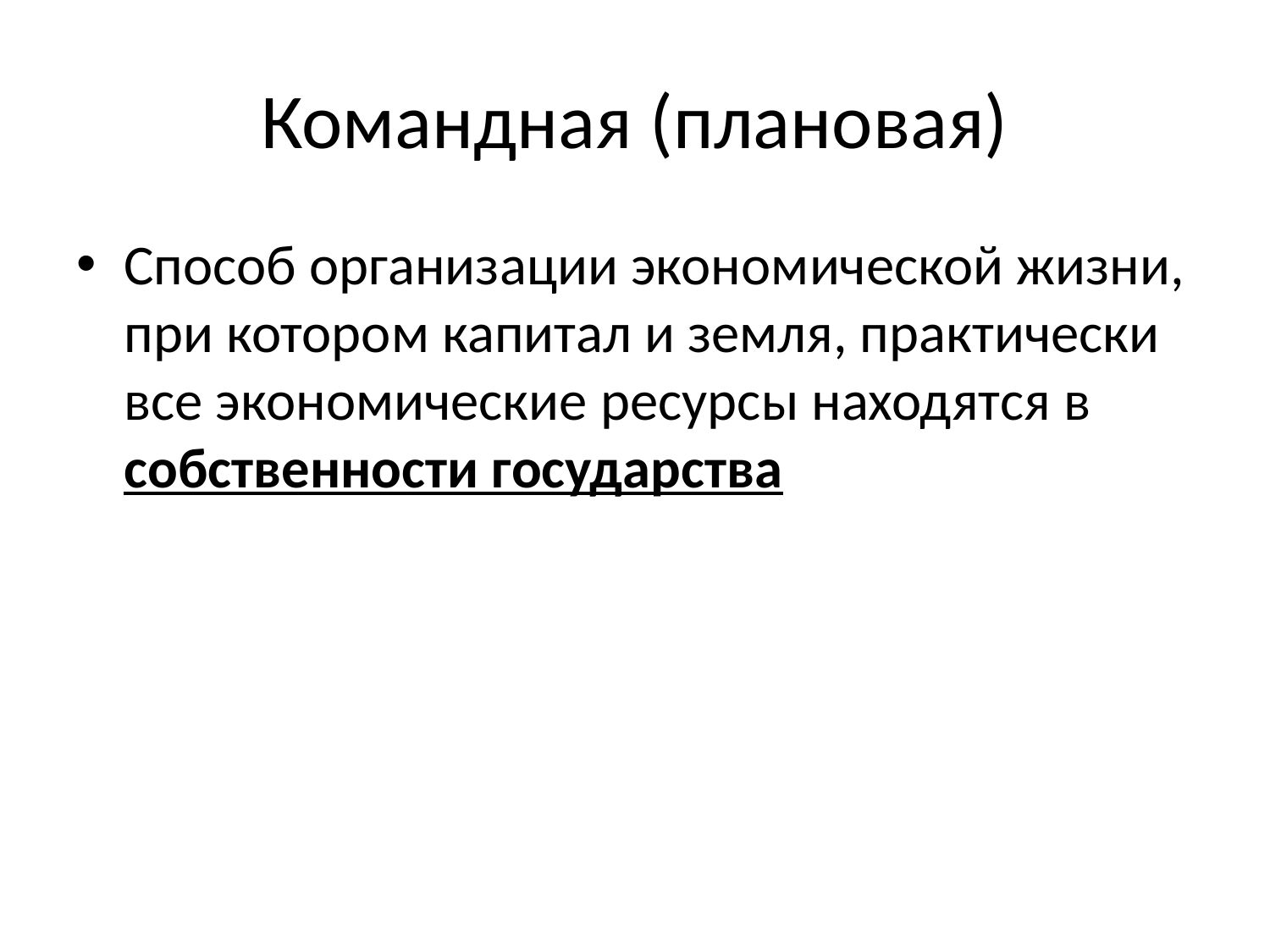

# Командная (плановая)
Способ организации экономической жизни, при котором капитал и земля, практически все экономические ресурсы находятся в собственности государства